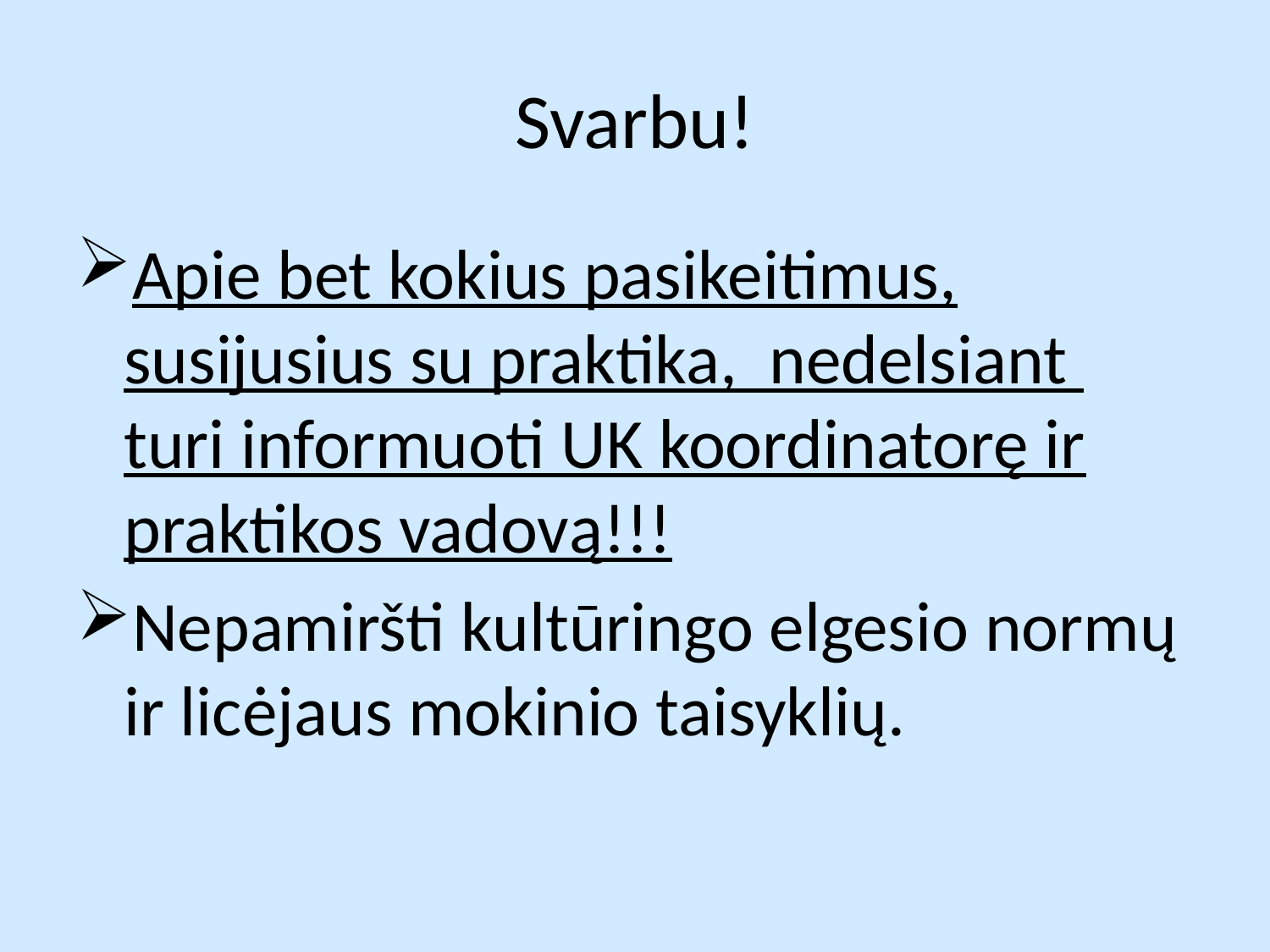

# Svarbu!
Apie bet kokius pasikeitimus, susijusius su praktika,  nedelsiant  turi informuoti UK koordinatorę ir praktikos vadovą!!!
Nepamiršti kultūringo elgesio normų ir licėjaus mokinio taisyklių.